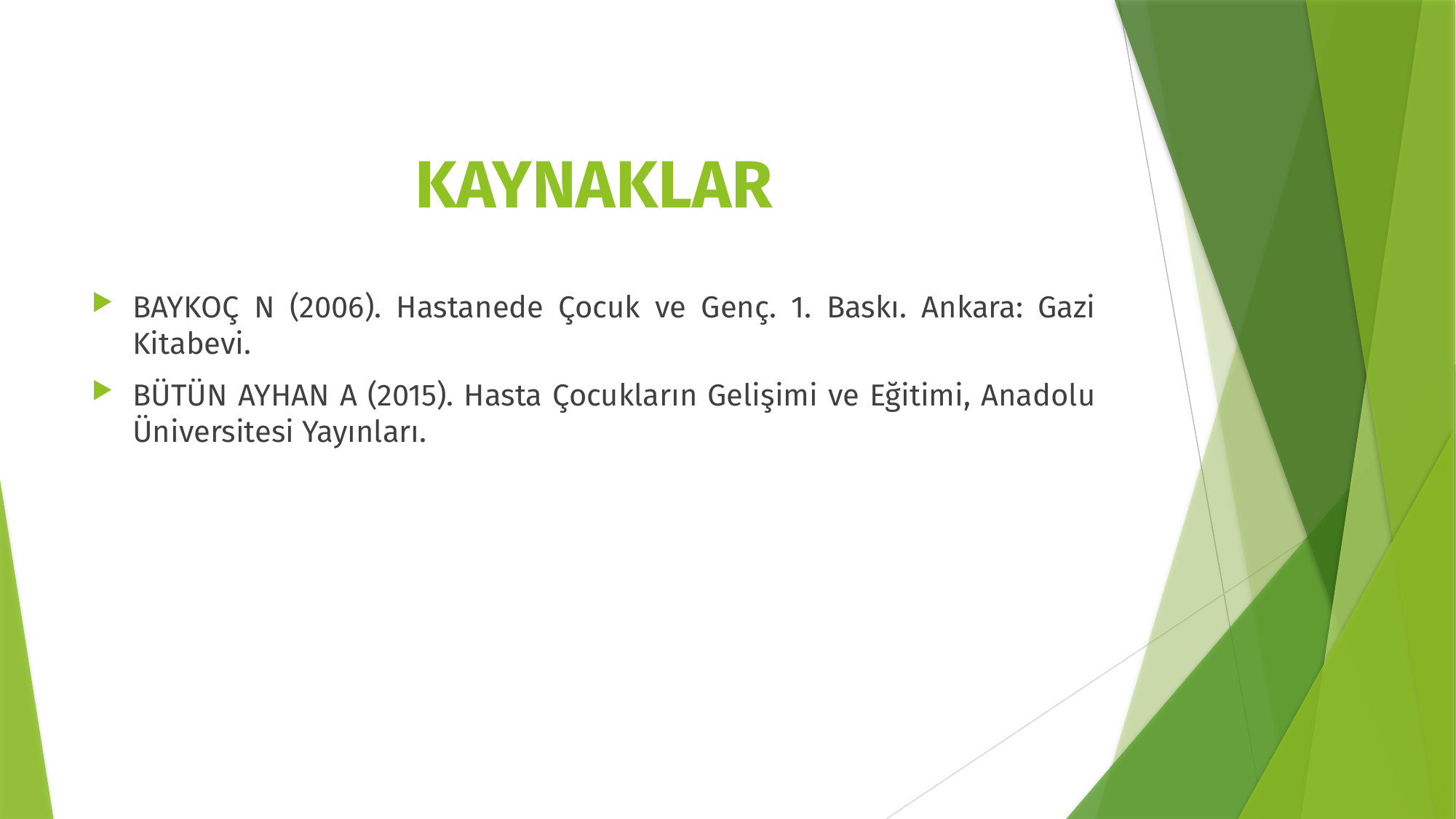

# KAYNAKLAR
BAYKOÇ N (2006). Hastanede Çocuk ve Genç. 1. Baskı. Ankara: Gazi Kitabevi.
BÜTÜN AYHAN A (2015). Hasta Çocukların Gelişimi ve Eğitimi, Anadolu Üniversitesi Yayınları.